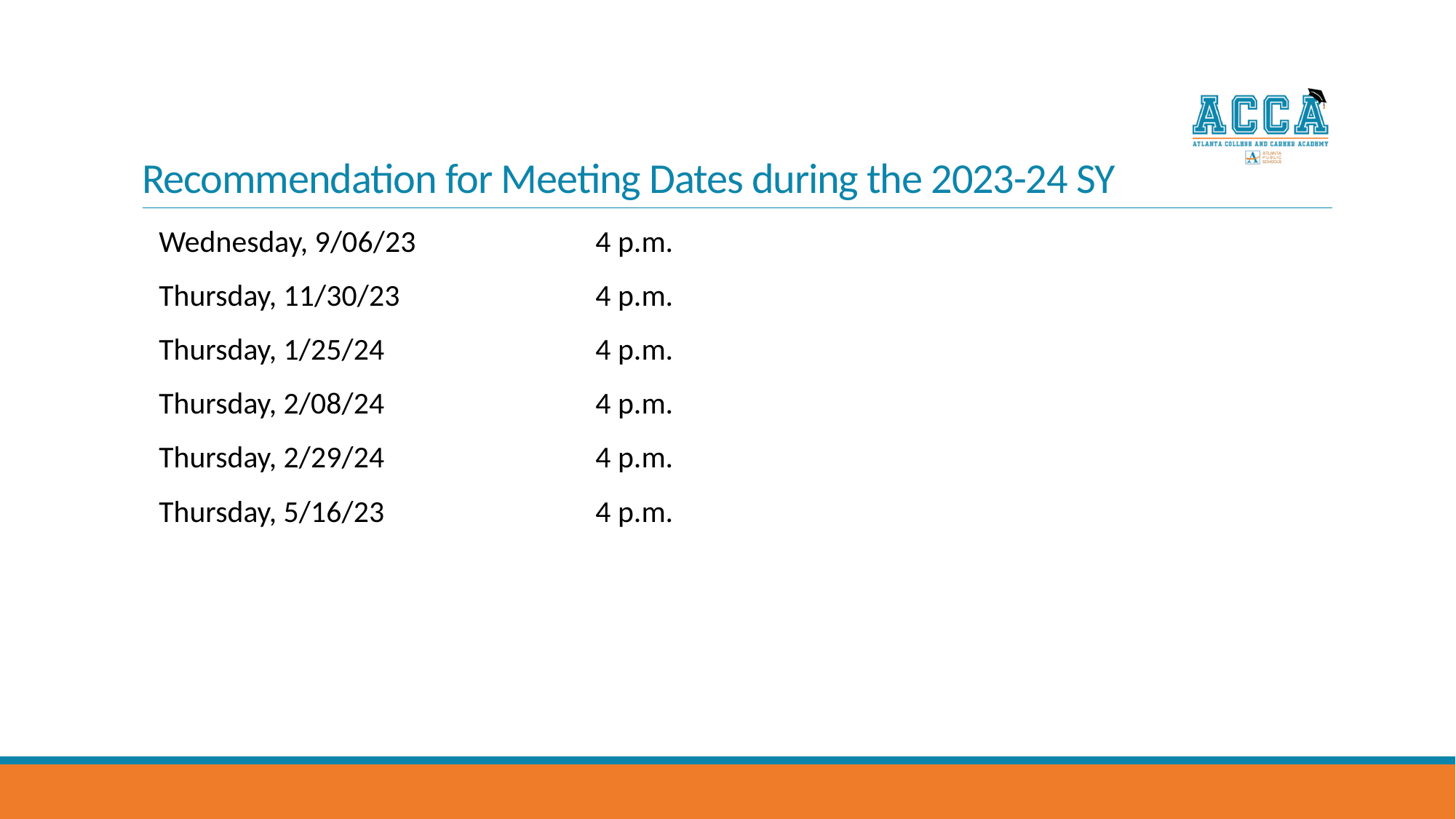

# Recommendation for Meeting Dates during the 2023-24 SY
Wednesday, 9/06/23		4 p.m.
Thursday, 11/30/23		4 p.m.
Thursday, 1/25/24		4 p.m.
Thursday, 2/08/24		4 p.m.
Thursday, 2/29/24		4 p.m.
Thursday, 5/16/23		4 p.m.